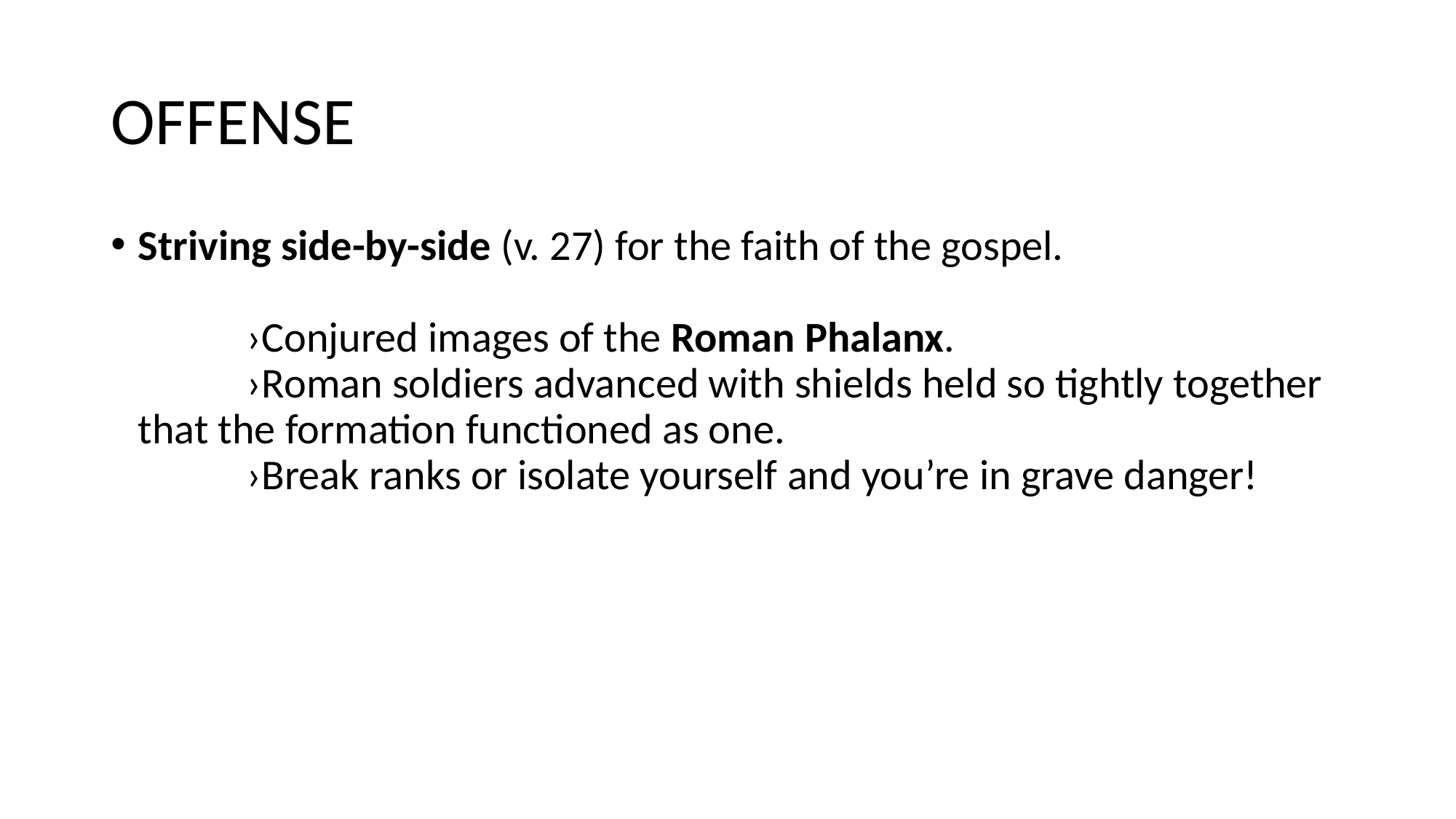

# OFFENSE
Striving side-by-side (v. 27) for the faith of the gospel.															›Conjured images of the Roman Phalanx. 					›Roman soldiers advanced with shields held so tightly together that the formation functioned as one. 						›Break ranks or isolate yourself and you’re in grave danger!